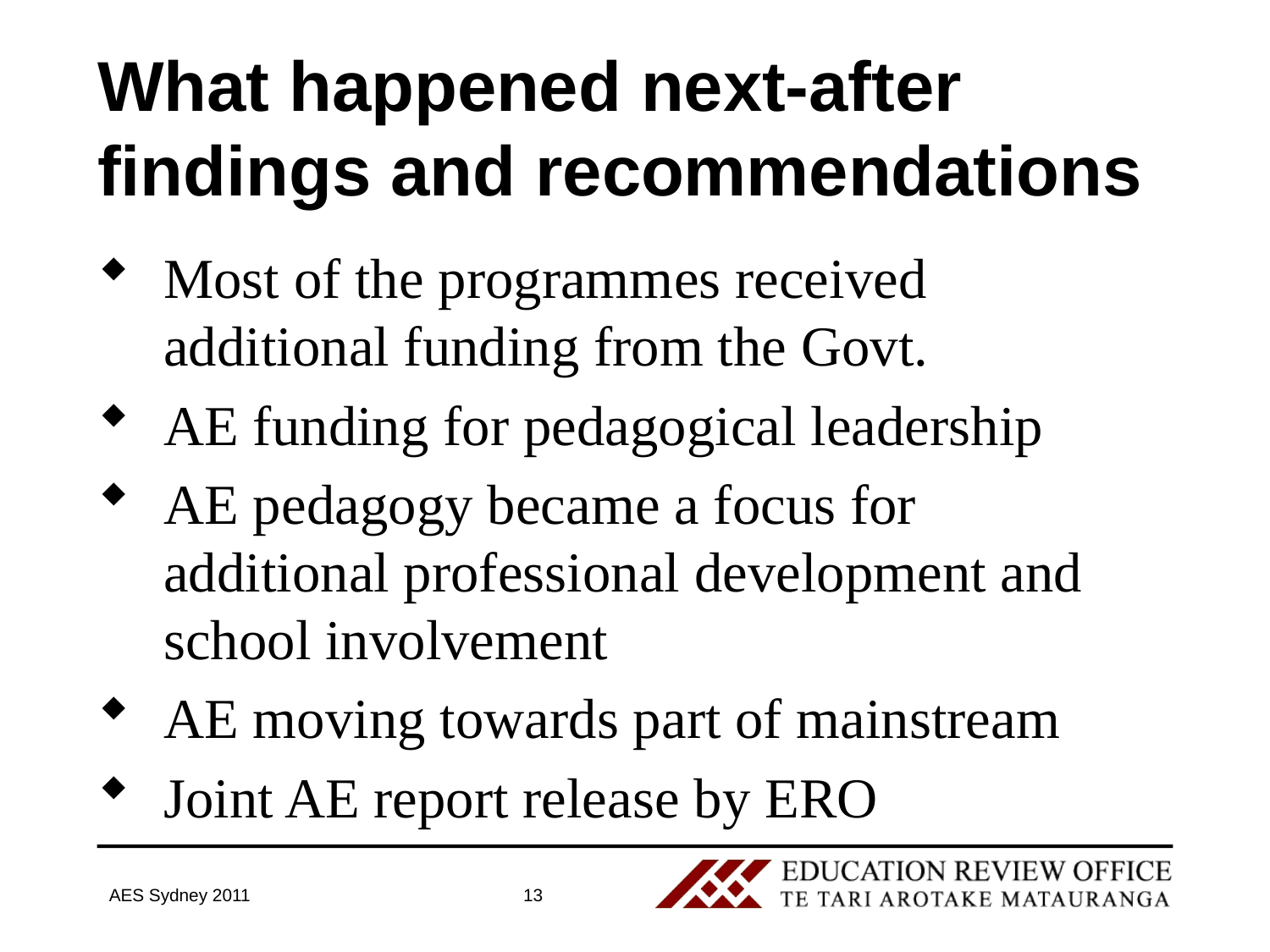

# What happened next-after findings and recommendations
Most of the programmes received additional funding from the Govt.
AE funding for pedagogical leadership
AE pedagogy became a focus for additional professional development and school involvement
AE moving towards part of mainstream
Joint AE report release by ERO